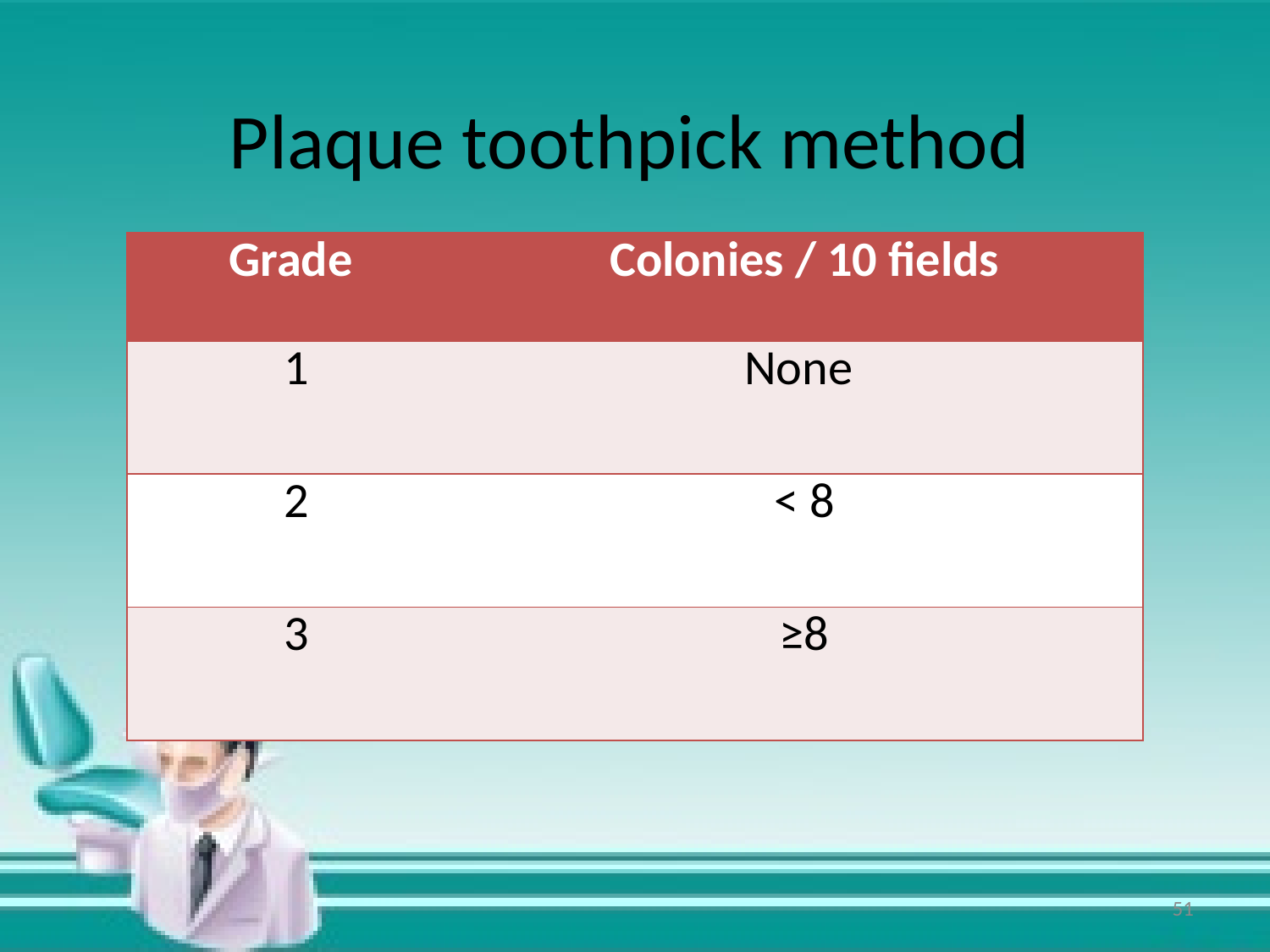

# Plaque toothpick method
| Grade | Colonies / 10 fields |
| --- | --- |
| 1 | None |
| 2 | < 8 |
| 3 | ≥8 |
51